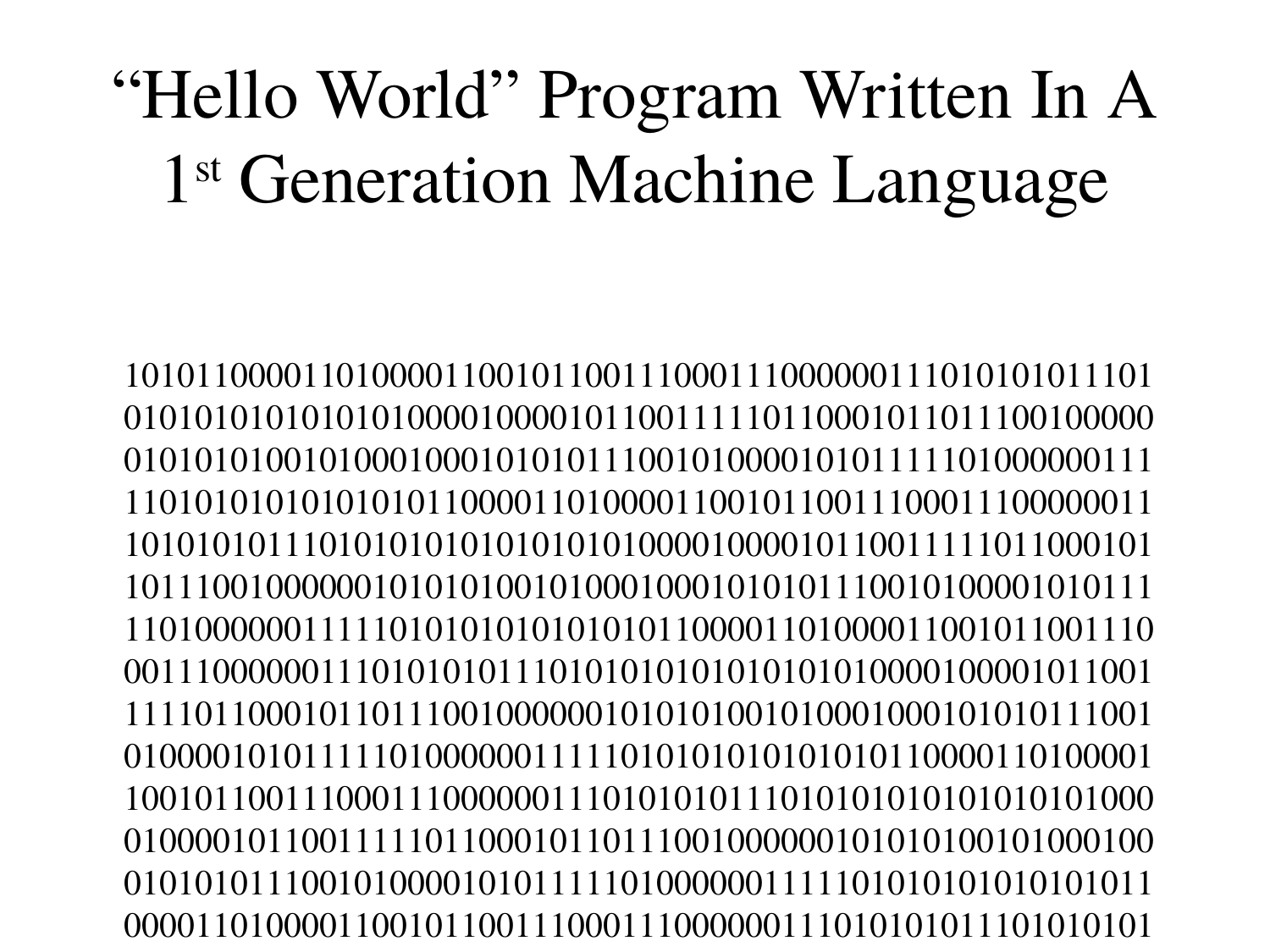

# “Hello World” Program Written In A 1st Generation Machine Language

10101100001101000011001011001110001110000001110101010111010101010101010101000010000101100111110110001011011100100000010101010010100010001010101110010100001010111110100000011111010101010101010110000110100001100101100111000111000000111010101011101010101010101010100001000010110011111011000101101110010000001010101001010001000101010111001010000101011111010000001111101010101010101011000011010000110010110011100011100000011101010101110101010101010101010000100001011001111101100010110111001000000101010100101000100010101011100101000010101111101000000111110101010101010101100001101000011001011001110001110000001110101010111010101010101010101000010000101100111110110001011011100100000010101010010100010001010101110010100001010111110100000011111010101010101010110000110100001100101100111000111000000111010101011101010101